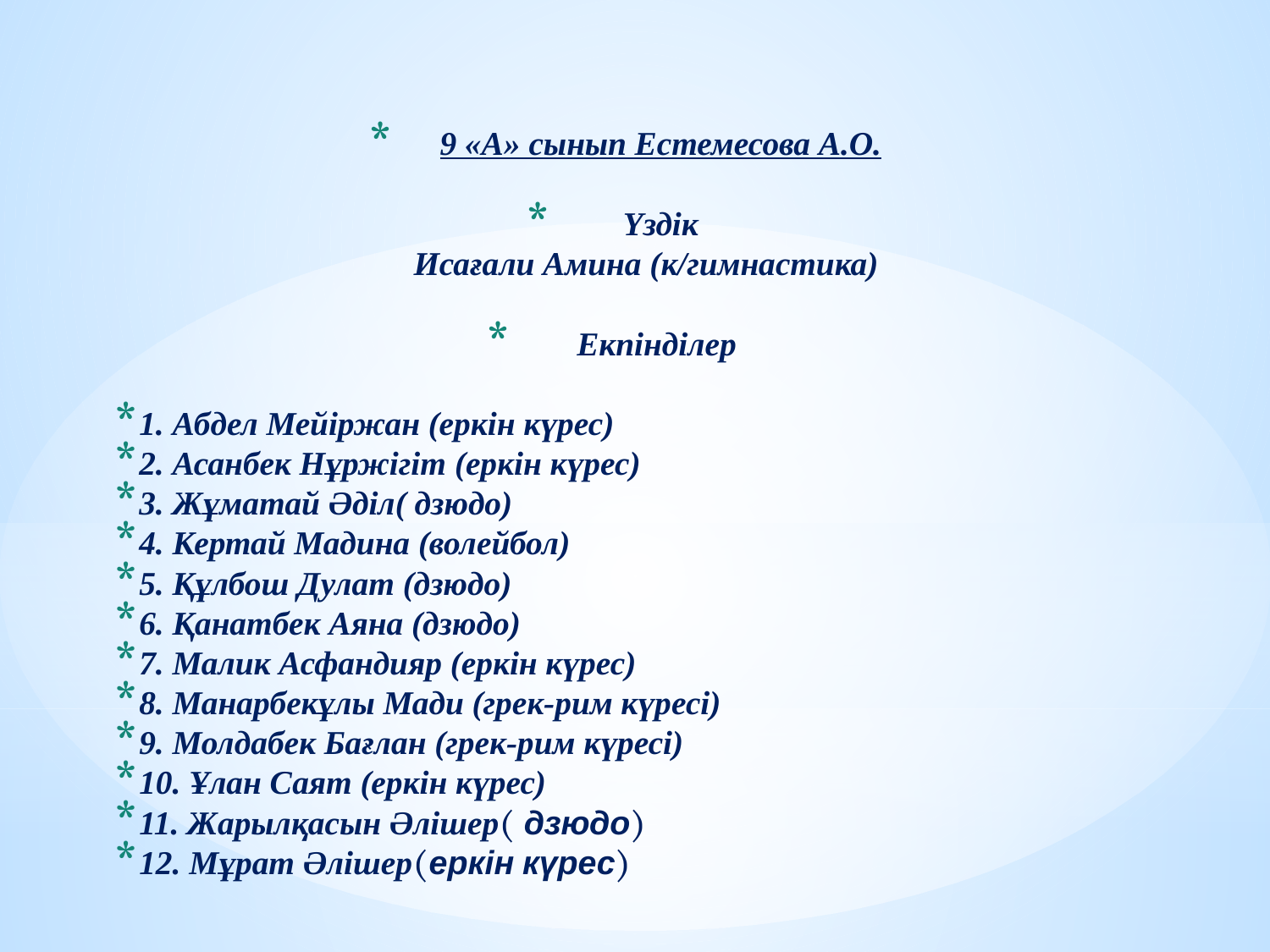

9 «А» сынып Естемесова А.О.

Үздік
Исағали Амина (к/гимнастика)

Екпінділер

1. Абдел Мейіржан (еркін күрес)
2. Асанбек Нұржігіт (еркін күрес)
3. Жұматай Әділ( дзюдо)
4. Кертай Мадина (волейбол)
5. Құлбош Дулат (дзюдо)
6. Қанатбек Аяна (дзюдо)
7. Малик Асфандияр (еркін күрес)
8. Манарбекұлы Мади (грек-рим күресі)
9. Молдабек Бағлан (грек-рим күресі)
10. Ұлан Саят (еркін күрес)
11. Жарылқасын Әлішер( дзюдо)
12. Мұрат Әлішер(еркін күрес)